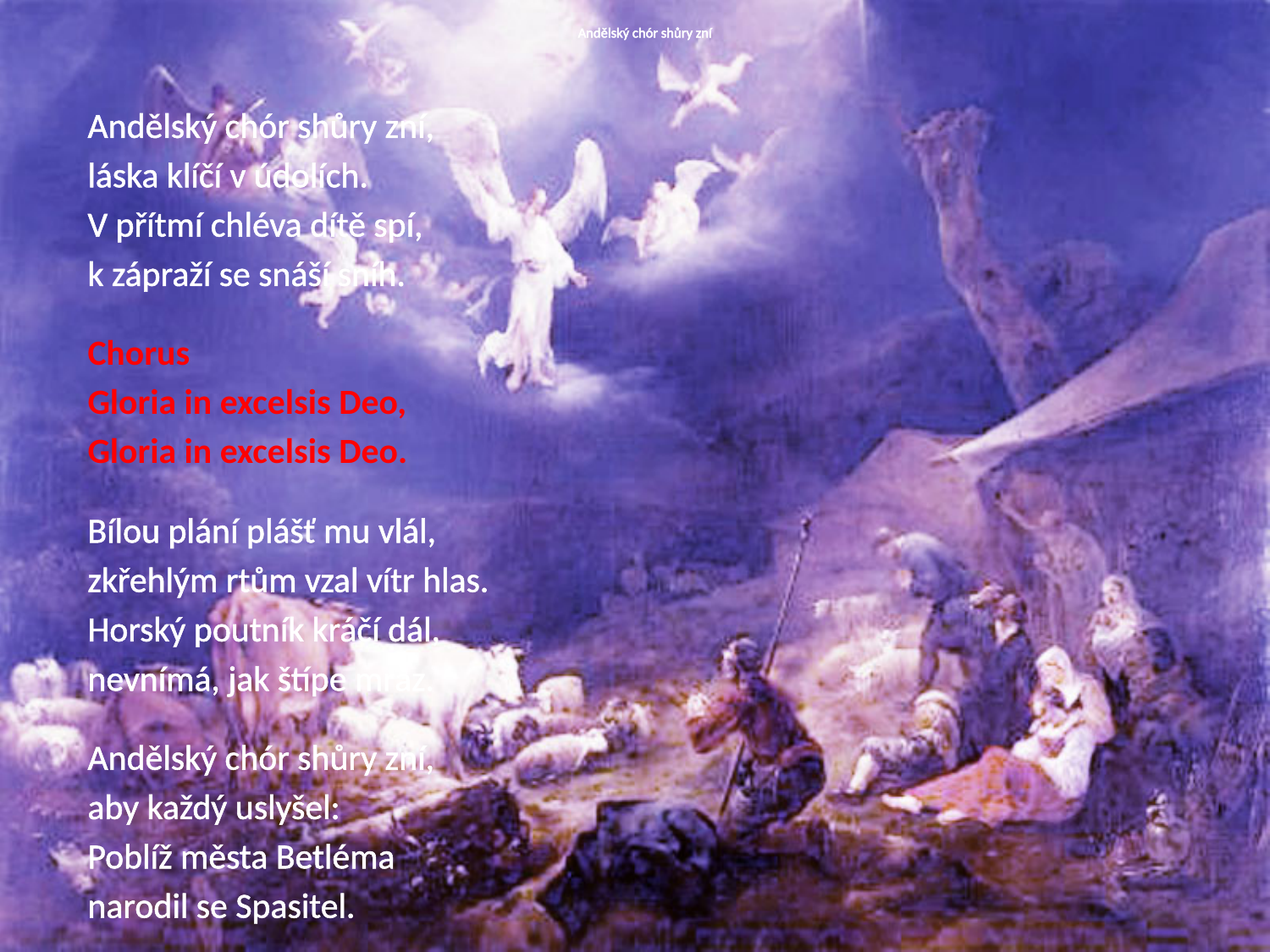

# Andělský chór shůry zní
Andělský chór shůry zní,
láska klíčí v údolích.
V přítmí chléva dítě spí,
k zápraží se snáší sníh.

Chorus
Gloria in excelsis Deo,
Gloria in excelsis Deo.

Bílou plání plášť mu vlál,
zkřehlým rtům vzal vítr hlas.
Horský poutník kráčí dál,
nevnímá, jak štípe mráz.

Andělský chór shůry zní,
aby každý uslyšel:
Poblíž města Betléma
narodil se Spasitel.